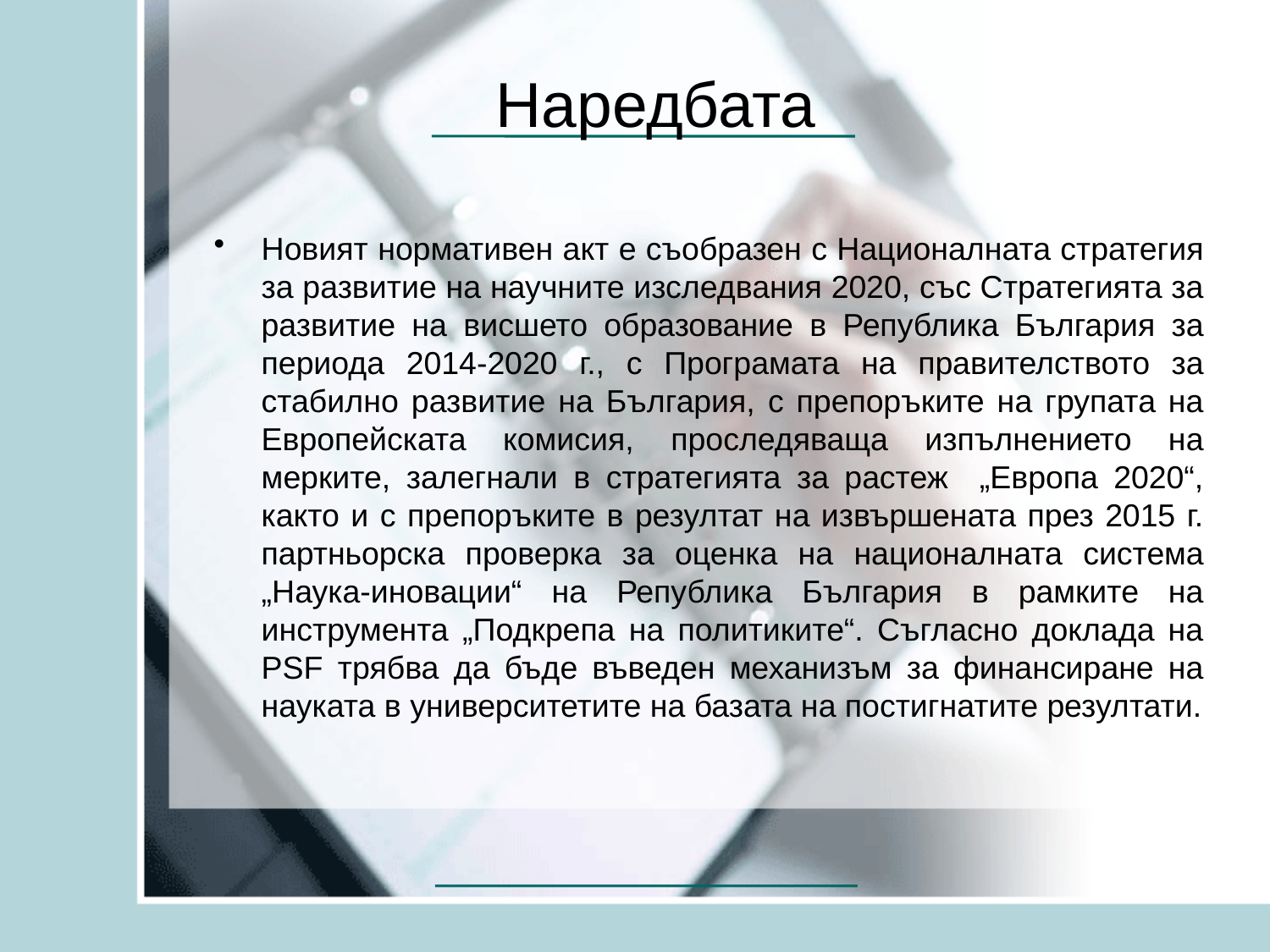

# Наредбата
Новият нормативен акт е съобразен с Националната стратегия за развитие на научните изследвания 2020, със Стратегията за развитие на висшето образование в Република България за периода 2014-2020 г., с Програмата на правителството за стабилно развитие на България, с препоръките на групата на Европейската комисия, проследяваща изпълнението на мерките, залегнали в стратегията за растеж  „Европа 2020“, както и с препоръките в резултат на извършената през 2015 г. партньорска проверка за оценка на националната система „Наука-иновации“ на Република България в рамките на инструмента „Подкрепа на политиките“. Съгласно доклада на PSF трябва да бъде въведен механизъм за финансиране на науката в университетите на базата на постигнатите резултати.